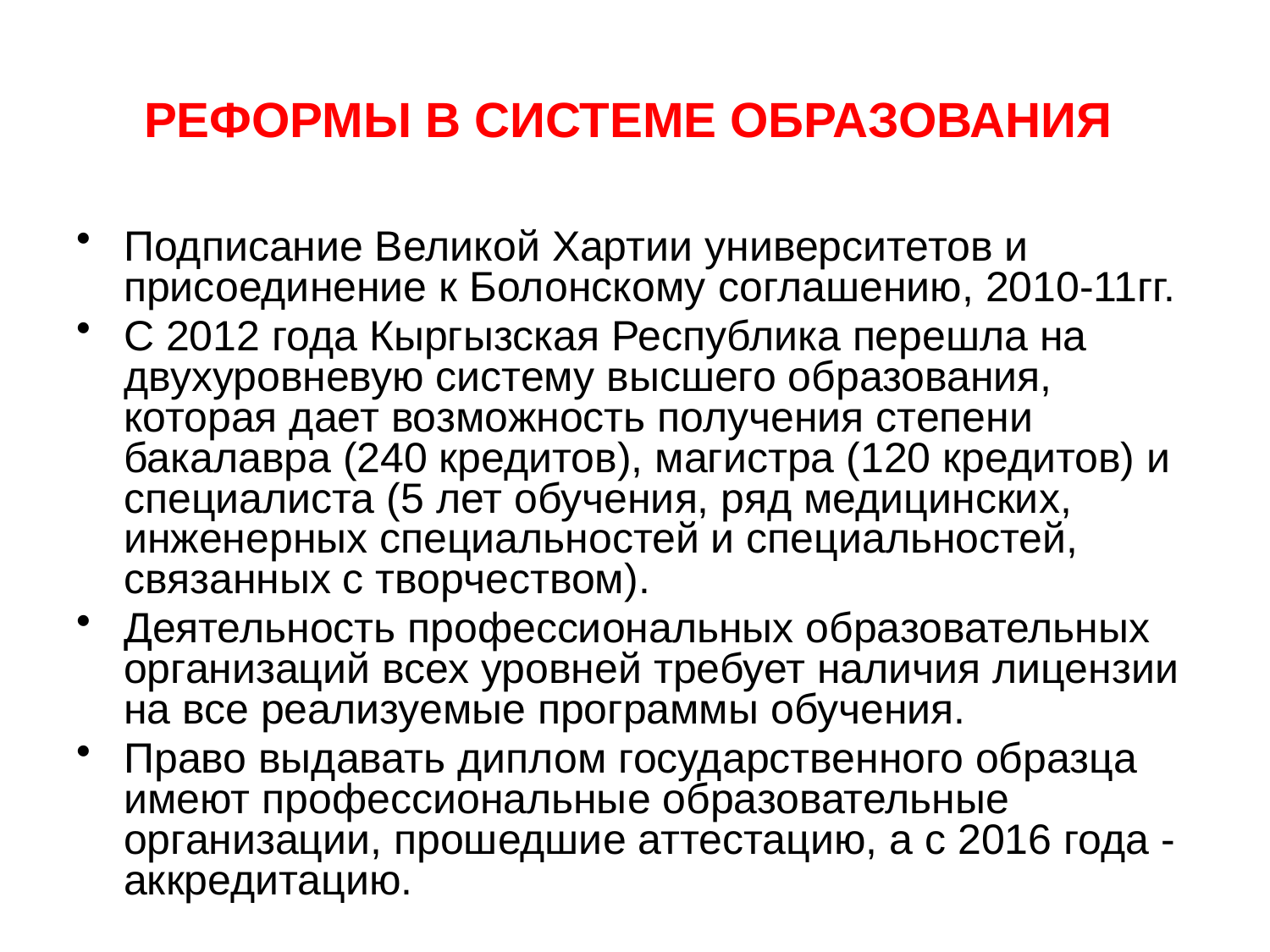

# РЕФОРМЫ В СИСТЕМЕ ОБРАЗОВАНИЯ
Подписание Великой Хартии университетов и присоединение к Болонскому соглашению, 2010-11гг.
С 2012 года Кыргызская Республика перешла на двухуровневую систему высшего образования, которая дает возможность получения степени бакалавра (240 кредитов), магистра (120 кредитов) и специалиста (5 лет обучения, ряд медицинских, инженерных специальностей и специальностей, связанных с творчеством).
Деятельность профессиональных образовательных организаций всех уровней требует наличия лицензии на все реализуемые программы обучения.
Право выдавать диплом государственного образца имеют профессиональные образовательные организации, прошедшие аттестацию, а с 2016 года - аккредитацию.